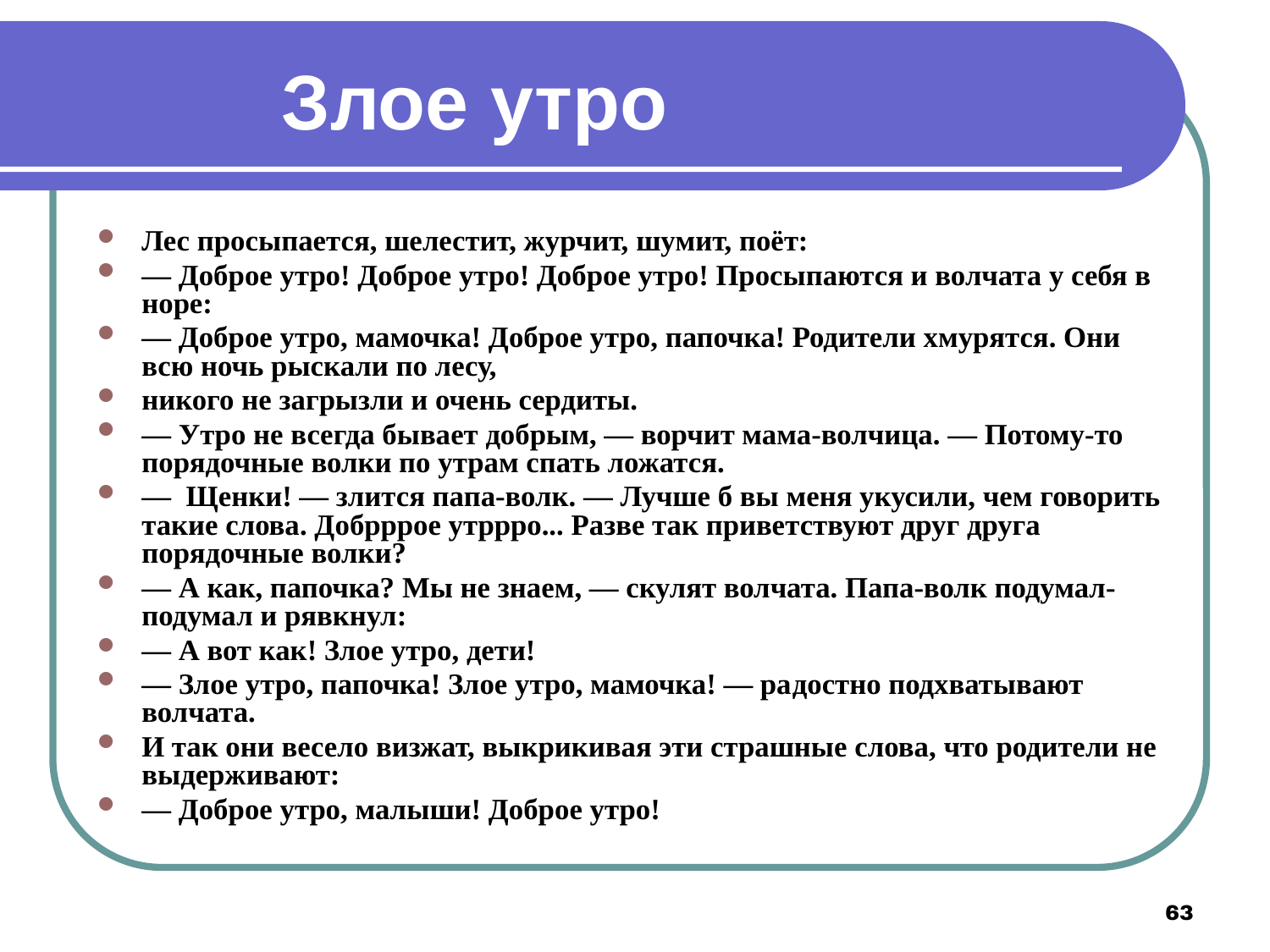

Лес просыпается, шелестит, журчит, шумит, поёт:
— Доброе утро! Доброе утро! Доброе утро! Просыпаются и волчата у себя в норе:
— Доброе утро, мамочка! Доброе утро, папочка! Родители хмурятся. Они всю ночь рыскали по лесу,
никого не загрызли и очень сердиты.
— Утро не всегда бывает добрым, — ворчит мама-волчица. — Потому-то порядочные волки по утрам спать ложатся.
—  Щенки! — злится папа-волк. — Лучше б вы меня укусили, чем говорить такие слова. Добрррое утррро... Разве так приветствуют друг друга порядочные волки?
— А как, папочка? Мы не знаем, — скулят волчата. Папа-волк подумал-подумал и рявкнул:
— А вот как! Злое утро, дети!
— Злое утро, папочка! Злое утро, мамочка! — ра­достно подхватывают волчата.
И так они весело визжат, выкрикивая эти страшные слова, что родители не выдерживают:
— Доброе утро, малыши! Доброе утро!

Злое утро
63